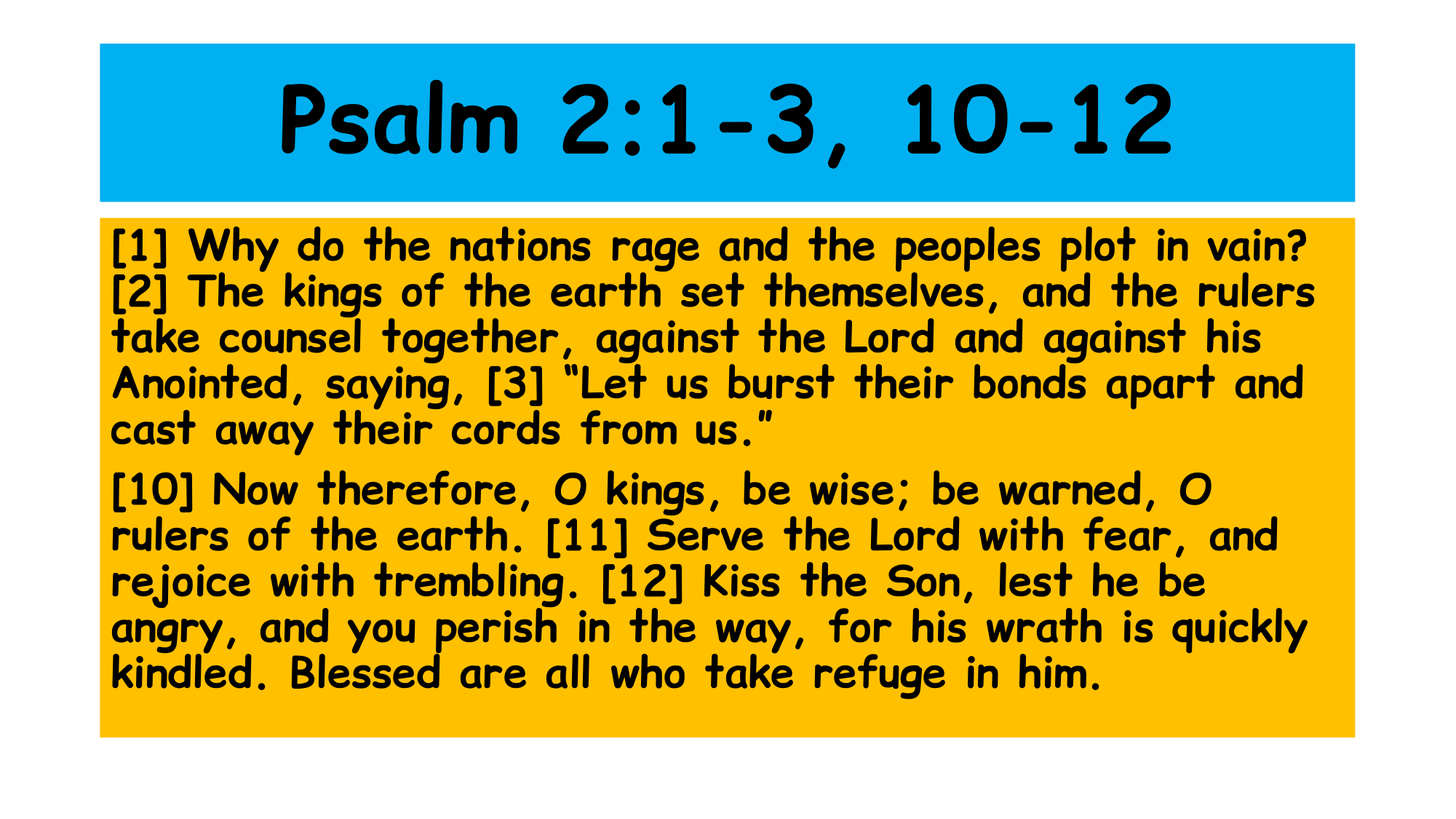

# Psalm 2:1-3, 10-12
[1] Why do the nations rage and the peoples plot in vain? [2] The kings of the earth set themselves, and the rulers take counsel together, against the Lord and against his Anointed, saying, [3] “Let us burst their bonds apart and cast away their cords from us.”
[10] Now therefore, O kings, be wise; be warned, O rulers of the earth. [11] Serve the Lord with fear, and rejoice with trembling. [12] Kiss the Son, lest he be angry, and you perish in the way, for his wrath is quickly kindled. Blessed are all who take refuge in him.